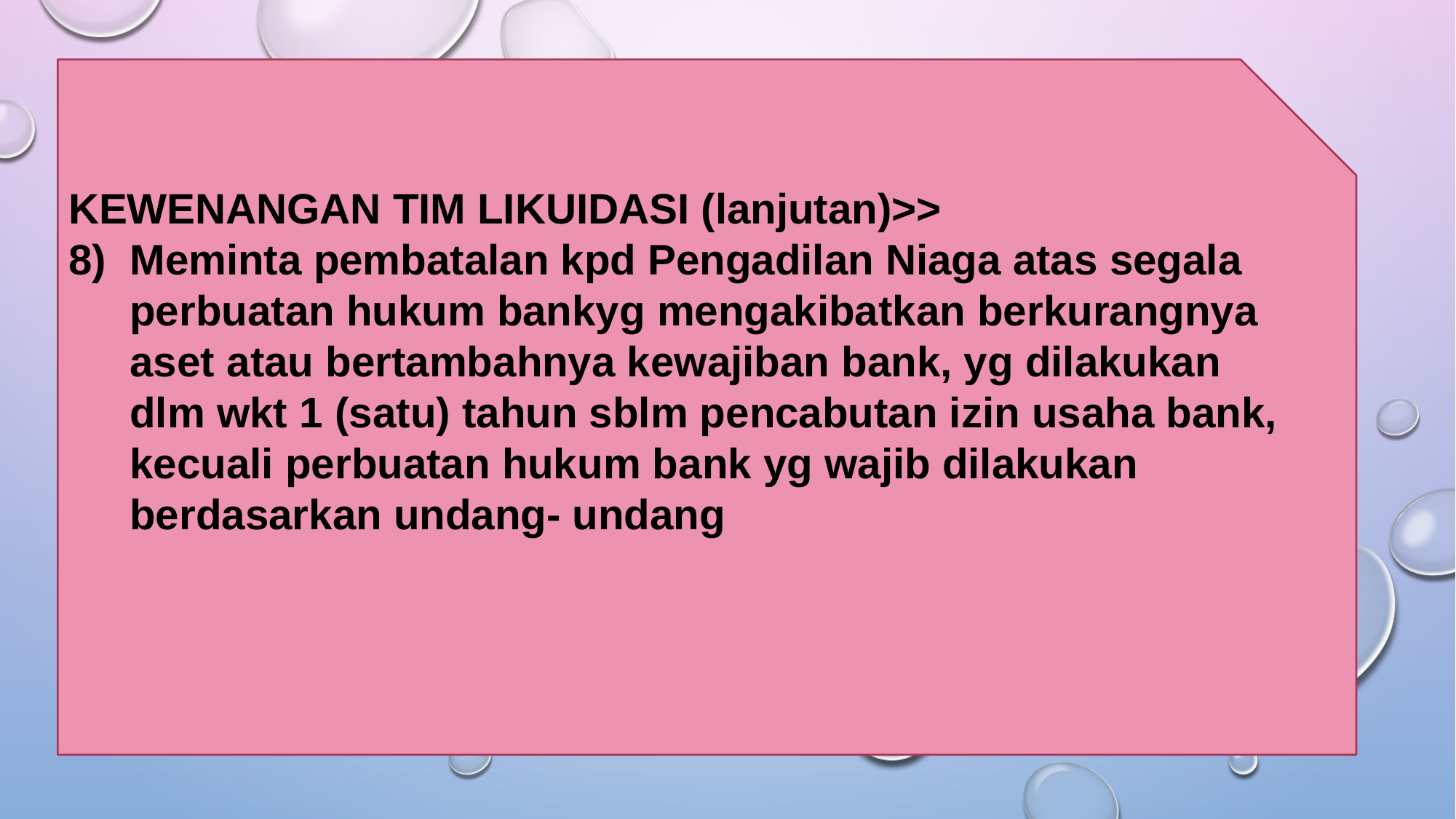

KEWENANGAN TIM LIKUIDASI (lanjutan)>>
Meminta pembatalan kpd Pengadilan Niaga atas segala perbuatan hukum bankyg mengakibatkan berkurangnya aset atau bertambahnya kewajiban bank, yg dilakukan dlm wkt 1 (satu) tahun sblm pencabutan izin usaha bank, kecuali perbuatan hukum bank yg wajib dilakukan berdasarkan undang- undang

# 33.3